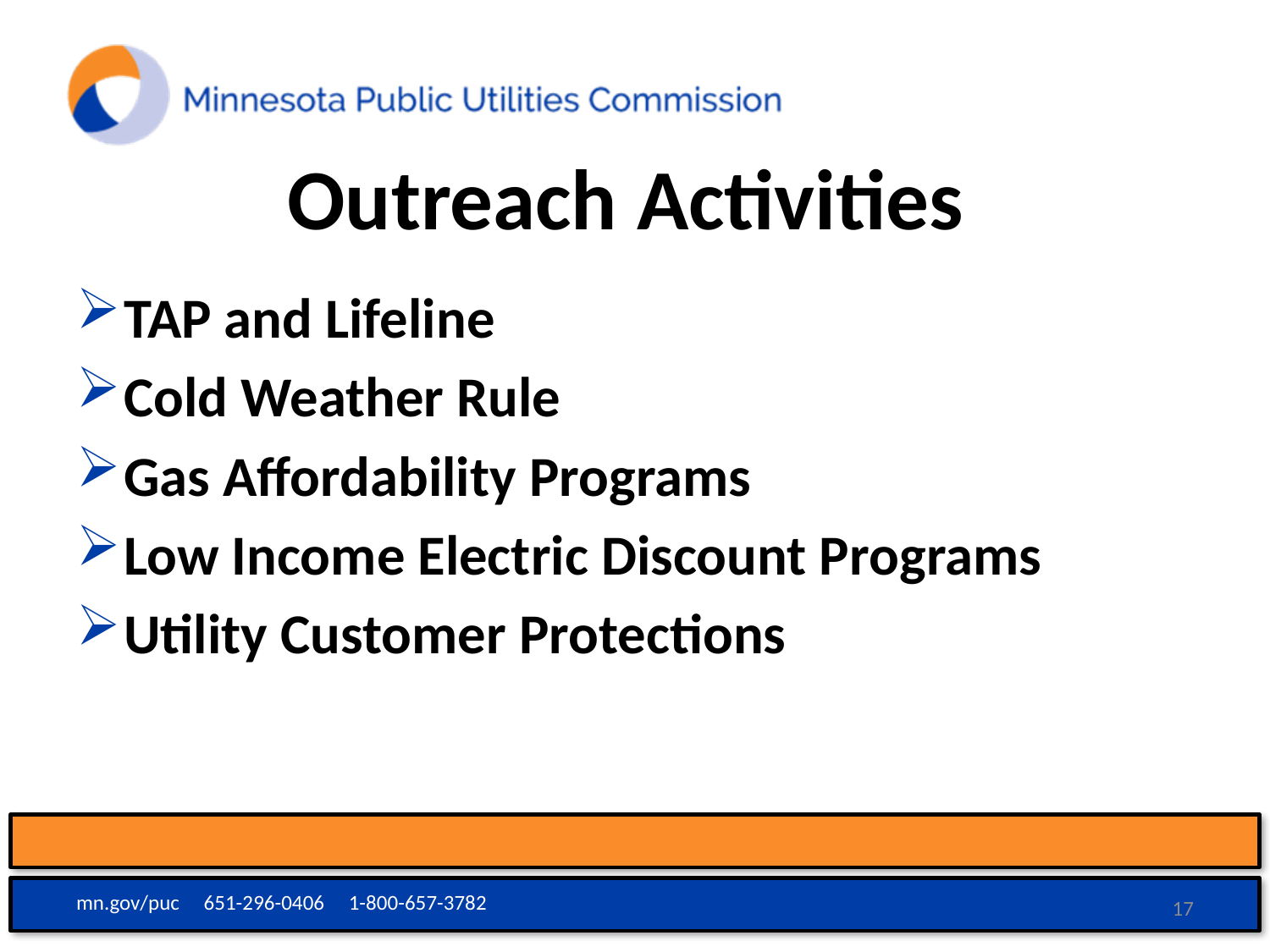

# Outreach Activities
TAP and Lifeline
Cold Weather Rule
Gas Affordability Programs
Low Income Electric Discount Programs
Utility Customer Protections

mn.gov/puc     651-296-0406     1-800-657-3782

17